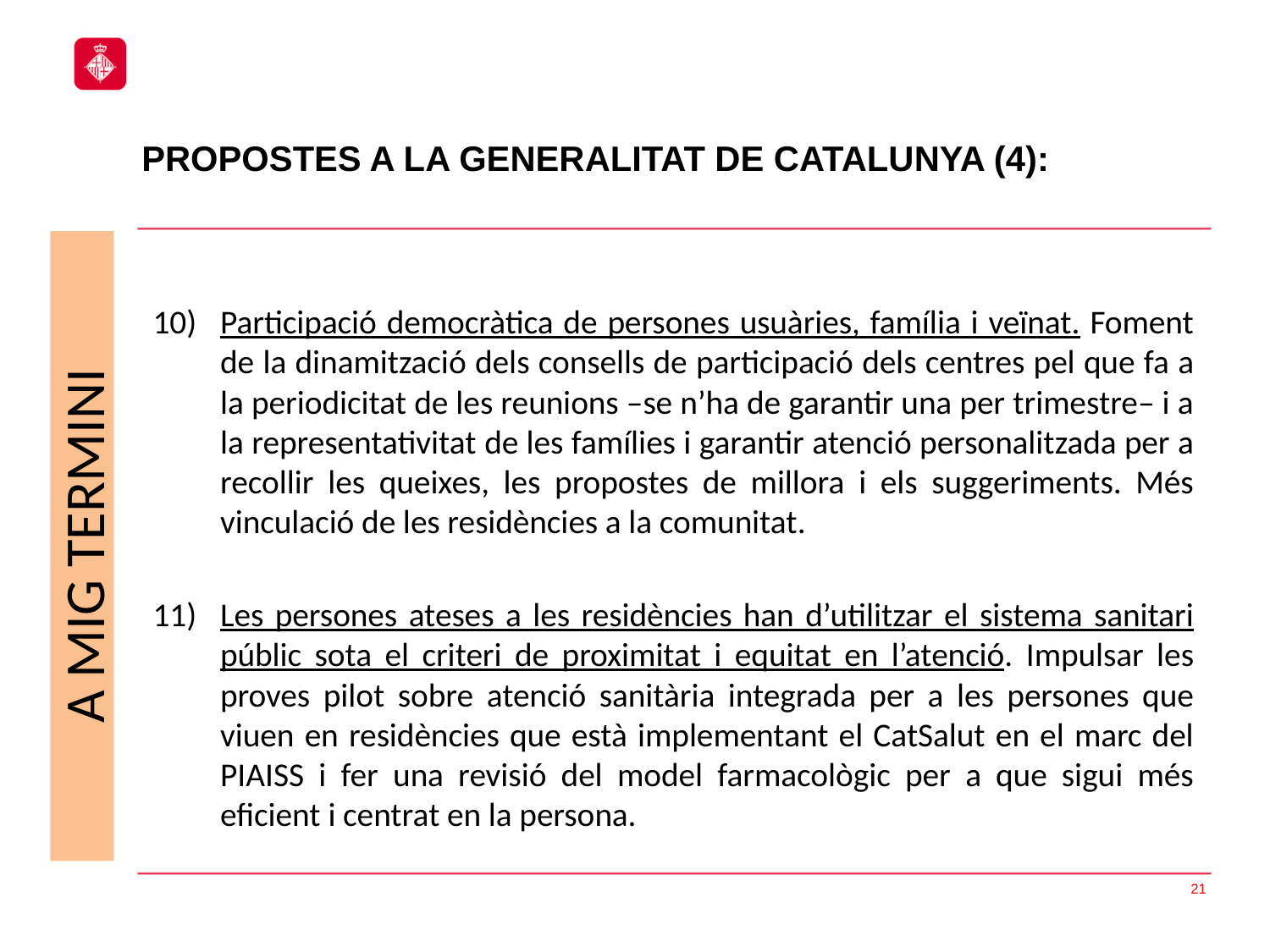

# PROPOSTES A LA GENERALITAT DE CATALUNYA (4):
A MIG TERMINI

Participació democràtica de persones usuàries, família i veïnat. Foment de la dinamització dels consells de participació dels centres pel que fa a la periodicitat de les reunions –se n’ha de garantir una per trimestre– i a la representativitat de les famílies i garantir atenció personalitzada per a recollir les queixes, les propostes de millora i els suggeriments. Més vinculació de les residències a la comunitat.

Les persones ateses a les residències han d’utilitzar el sistema sanitari públic sota el criteri de proximitat i equitat en l’atenció. Impulsar les proves pilot sobre atenció sanitària integrada per a les persones que viuen en residències que està implementant el CatSalut en el marc del PIAISS i fer una revisió del model farmacològic per a que sigui més eficient i centrat en la persona.

21